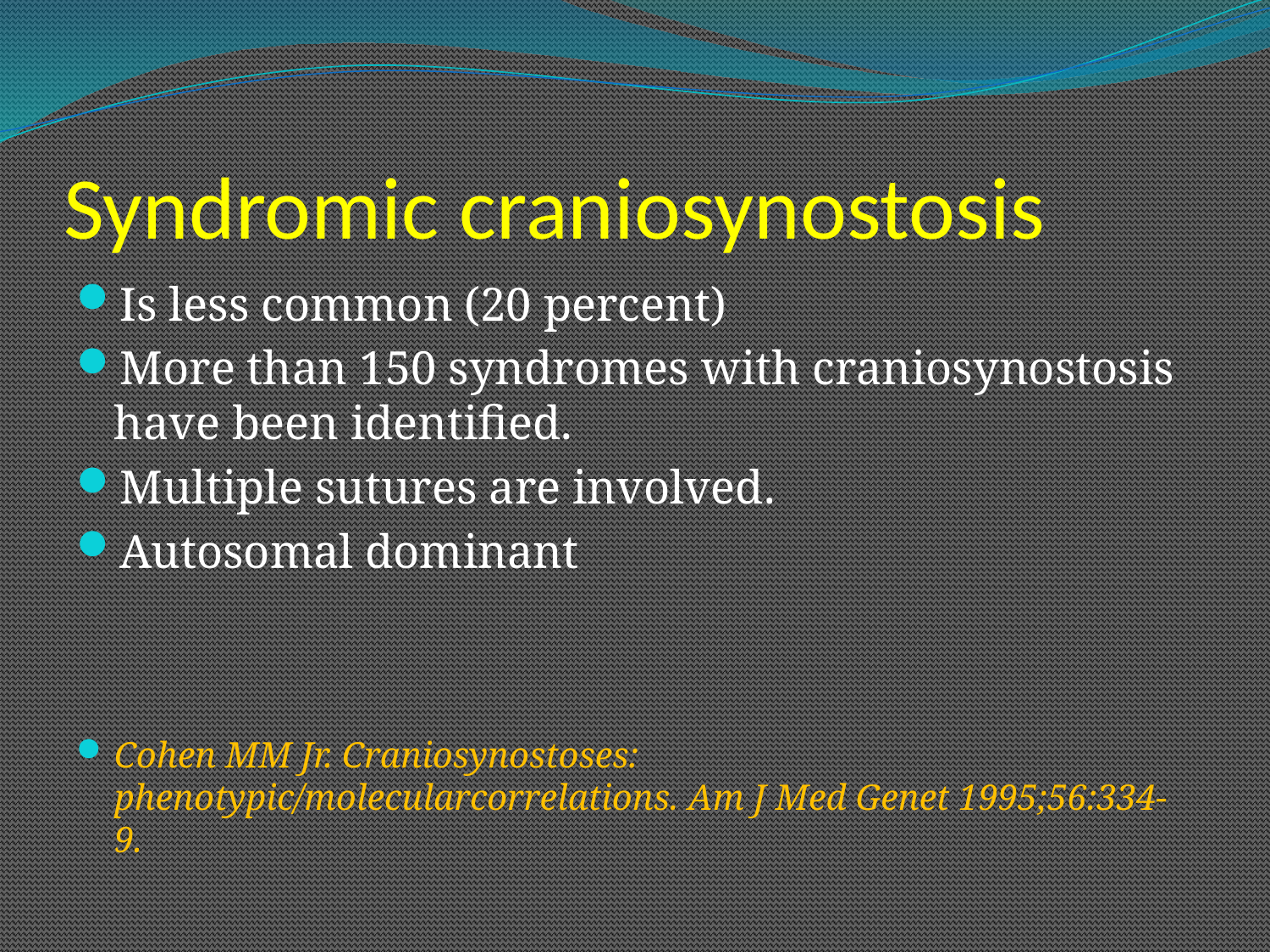

# Syndromic craniosynostosis
Is less common (20 percent)
More than 150 syndromes with craniosynostosis have been identified.
Multiple sutures are involved.
Autosomal dominant

Cohen MM Jr. Craniosynostoses: phenotypic/molecularcorrelations. Am J Med Genet 1995;56:334-9.